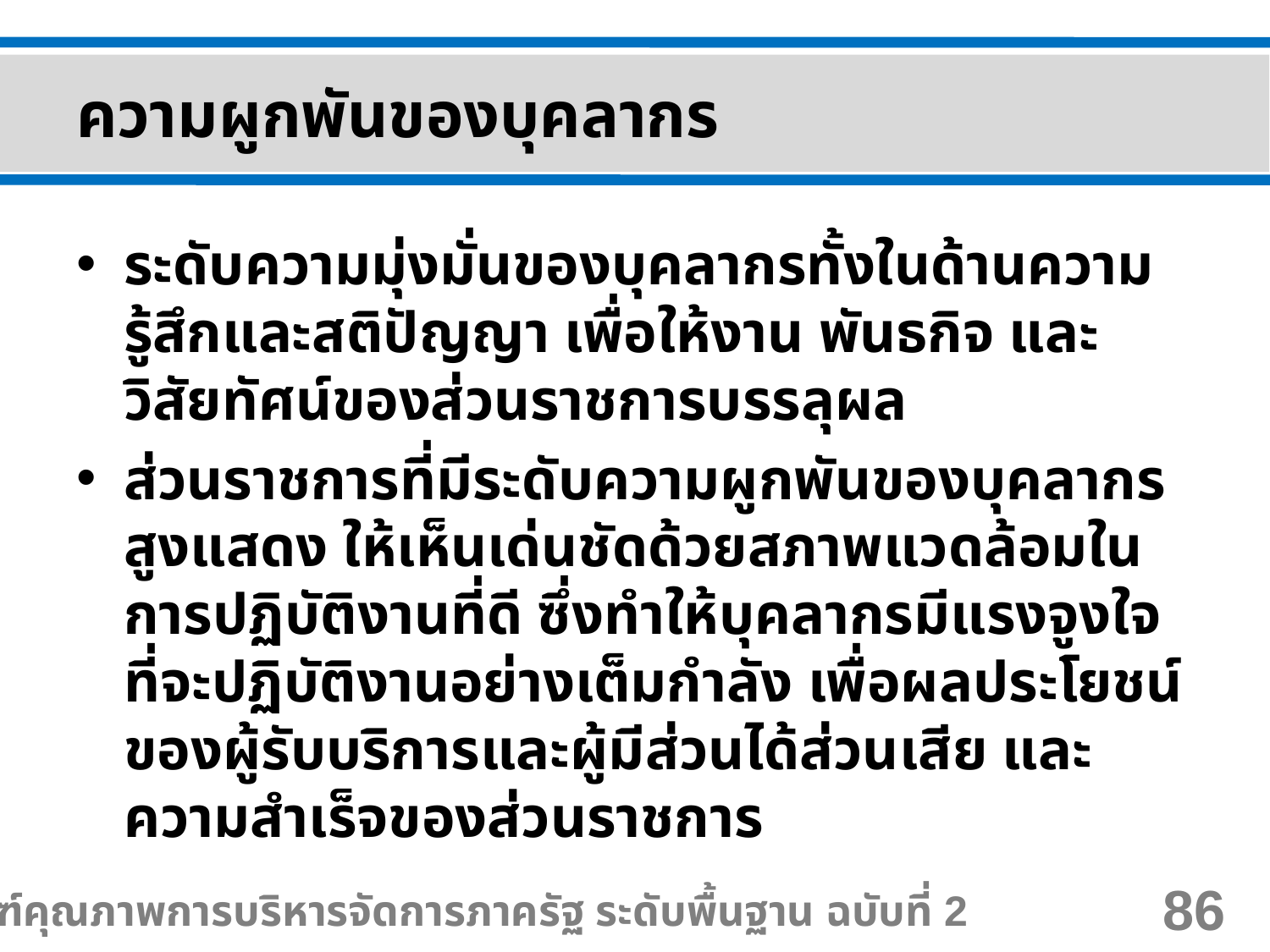

ความผูกพันของบุคลากร
ระดับความมุ่งมั่นของบุคลากรทั้งในด้านความรู้สึกและสติปัญญา เพื่อให้งาน พันธกิจ และวิสัยทัศน์ของส่วนราชการบรรลุผล
ส่วนราชการที่มีระดับความผูกพันของบุคลากรสูงแสดง ให้เห็นเด่นชัดด้วยสภาพแวดล้อมในการปฏิบัติงานที่ดี ซึ่งทำให้บุคลากรมีแรงจูงใจที่จะปฏิบัติงานอย่างเต็มกำลัง เพื่อผลประโยชน์ของผู้รับบริการและผู้มีส่วนได้ส่วนเสีย และความสำเร็จของส่วนราชการ

เกณฑ์คุณภาพการบริหารจัดการภาครัฐ ระดับพื้นฐาน ฉบับที่ 2
86